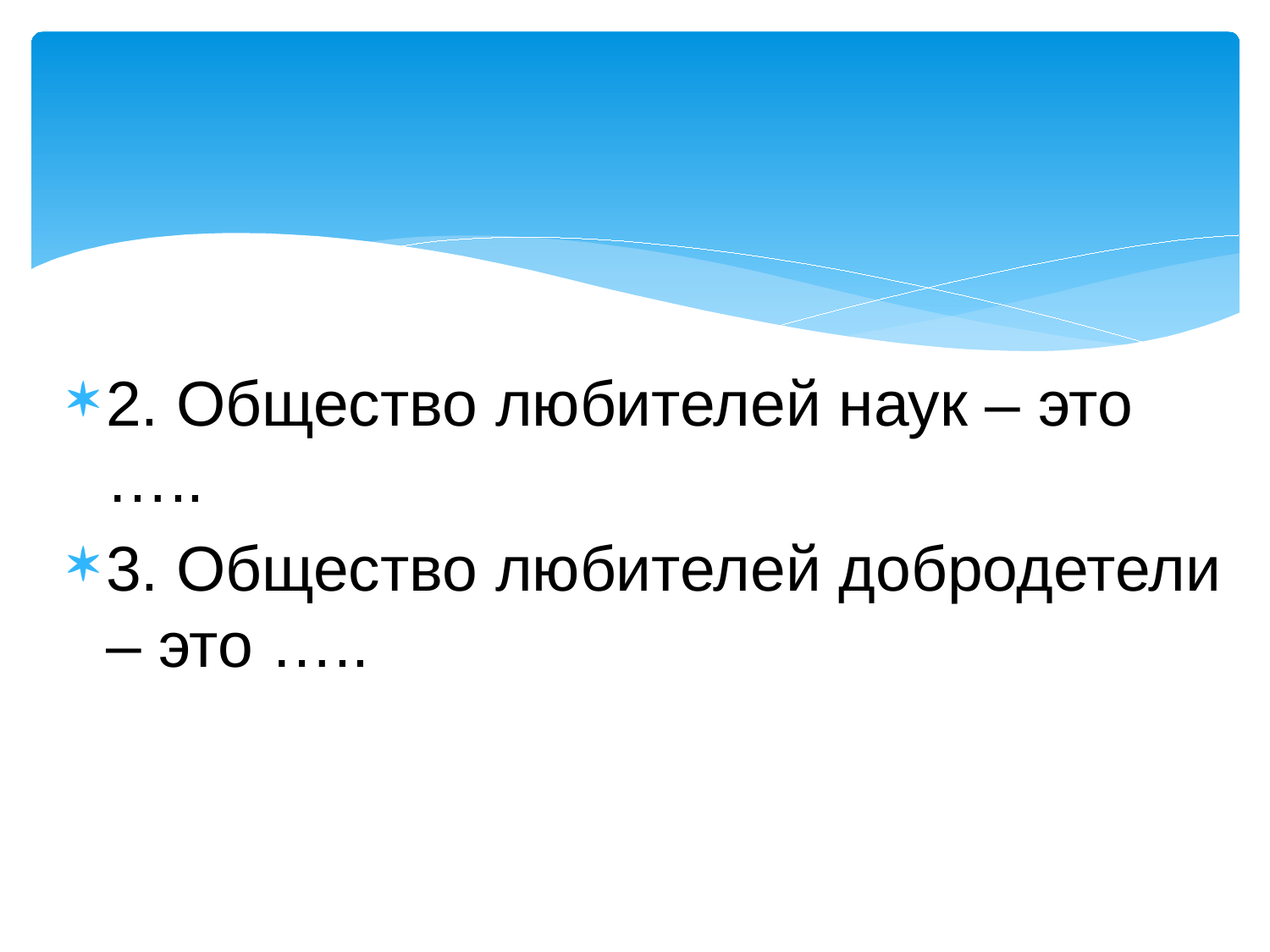

2. Общество любителей наук – это …..
3. Общество любителей добродетели – это …..